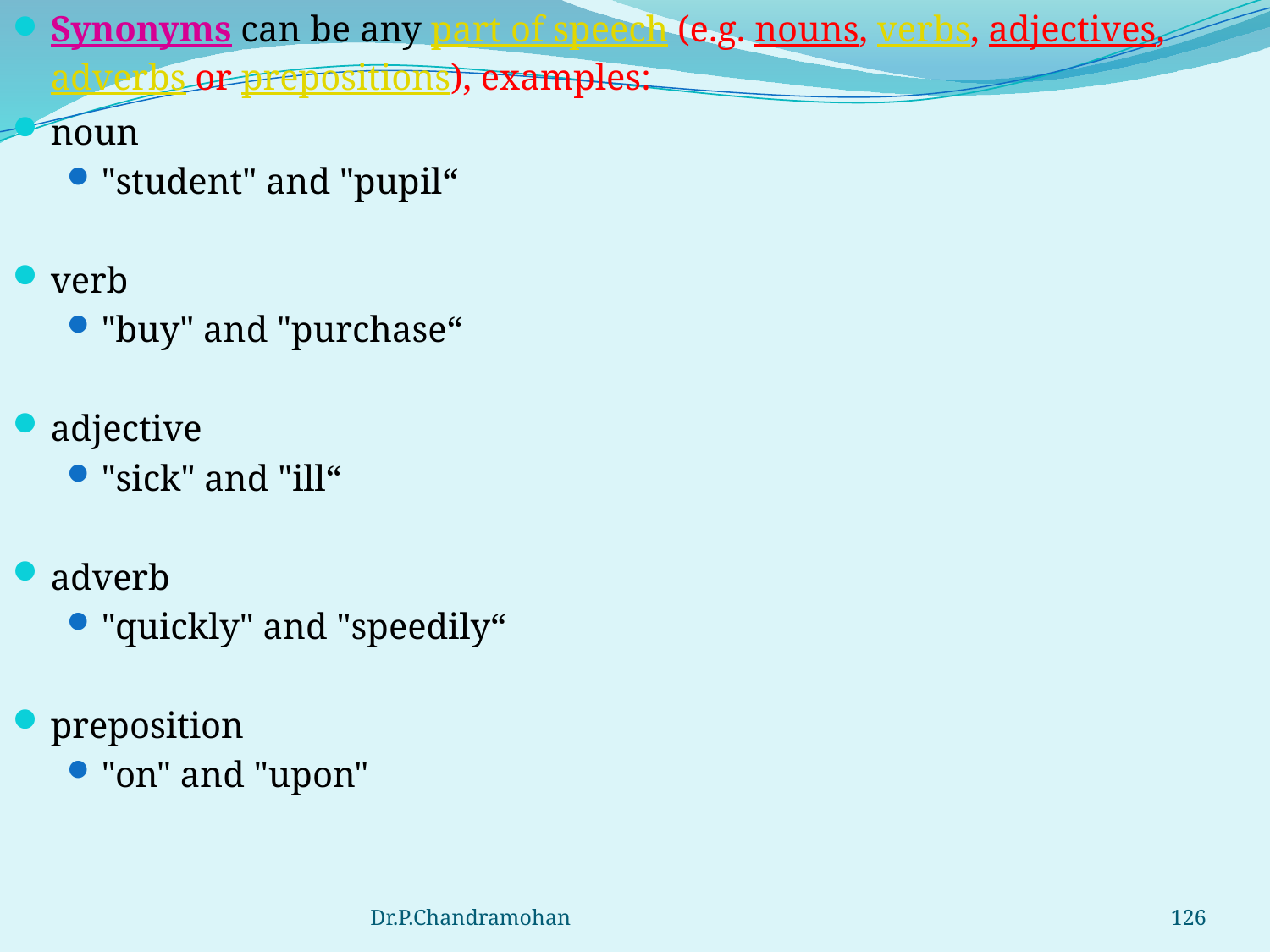

Synonyms can be any part of speech (e.g. nouns, verbs, adjectives, adverbs or prepositions), examples:
noun
"student" and "pupil“

verb
"buy" and "purchase“

adjective
"sick" and "ill“

adverb
"quickly" and "speedily“

preposition
"on" and "upon"
Dr.P.Chandramohan
126